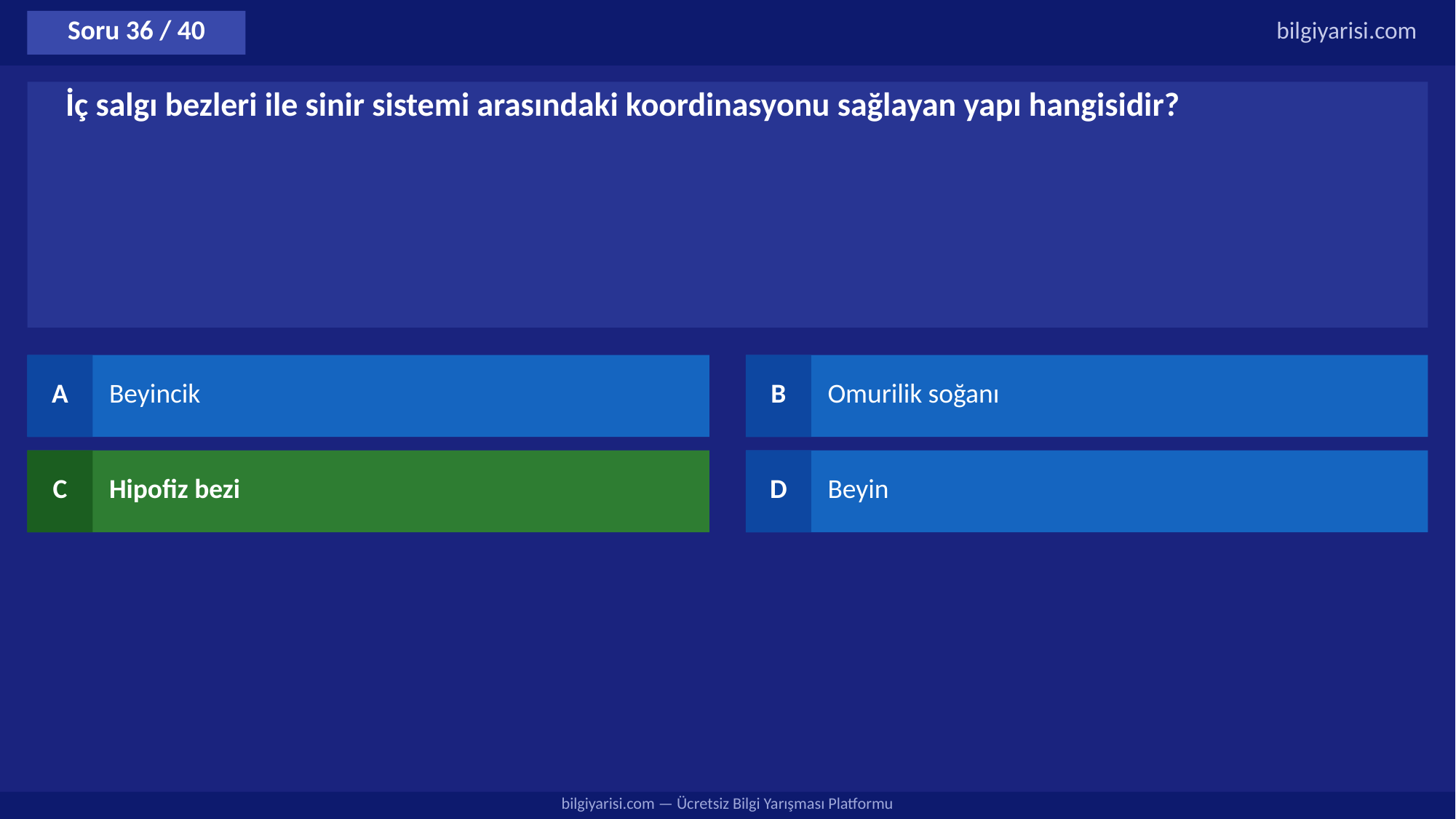

Soru 36 / 40
bilgiyarisi.com

İç salgı bezleri ile sinir sistemi arasındaki koordinasyonu sağlayan yapı hangisidir?

A
Beyincik

B
Omurilik soğanı

C
Hipofiz bezi

D
Beyin
bilgiyarisi.com — Ücretsiz Bilgi Yarışması Platformu